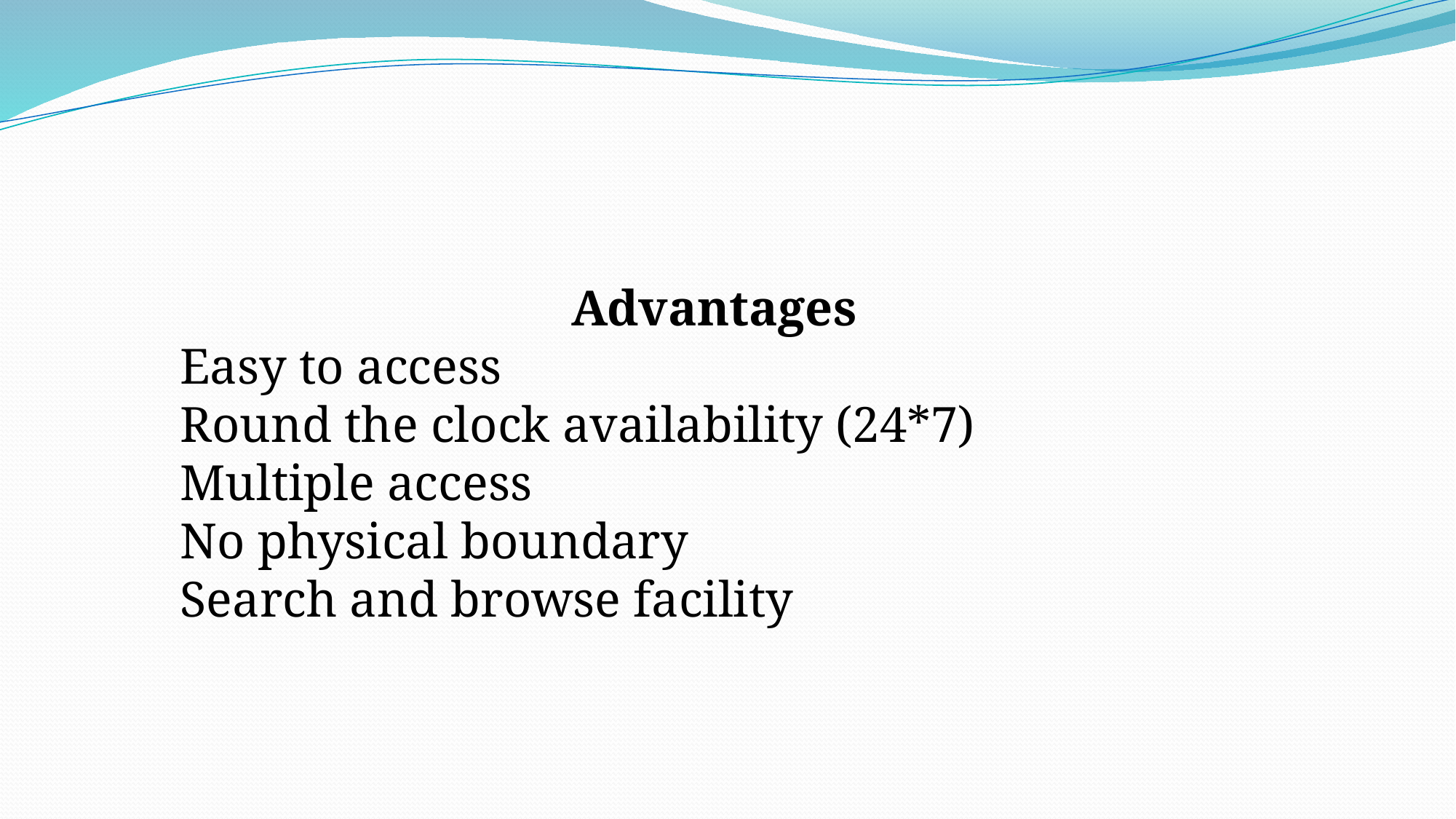

Advantages
Easy to access
Round the clock availability (24*7)
Multiple access
No physical boundary
Search and browse facility